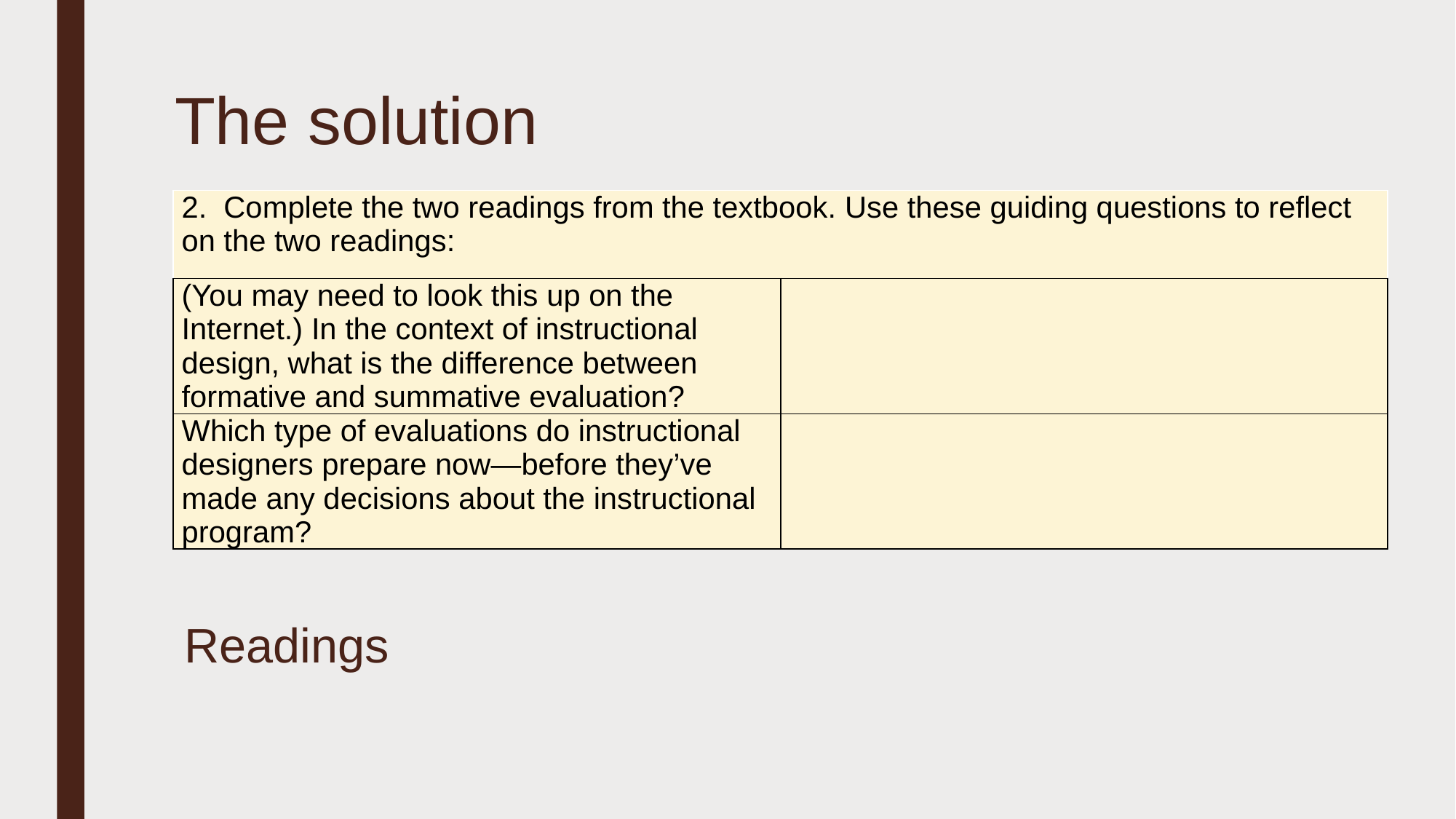

# The solution
| 2. Complete the two readings from the textbook. Use these guiding questions to reflect on the two readings: |  |
| --- | --- |
| (You may need to look this up on the Internet.) In the context of instructional design, what is the difference between formative and summative evaluation? |  |
| Which type of evaluations do instructional designers prepare now—before they’ve made any decisions about the instructional program? |  |
Readings